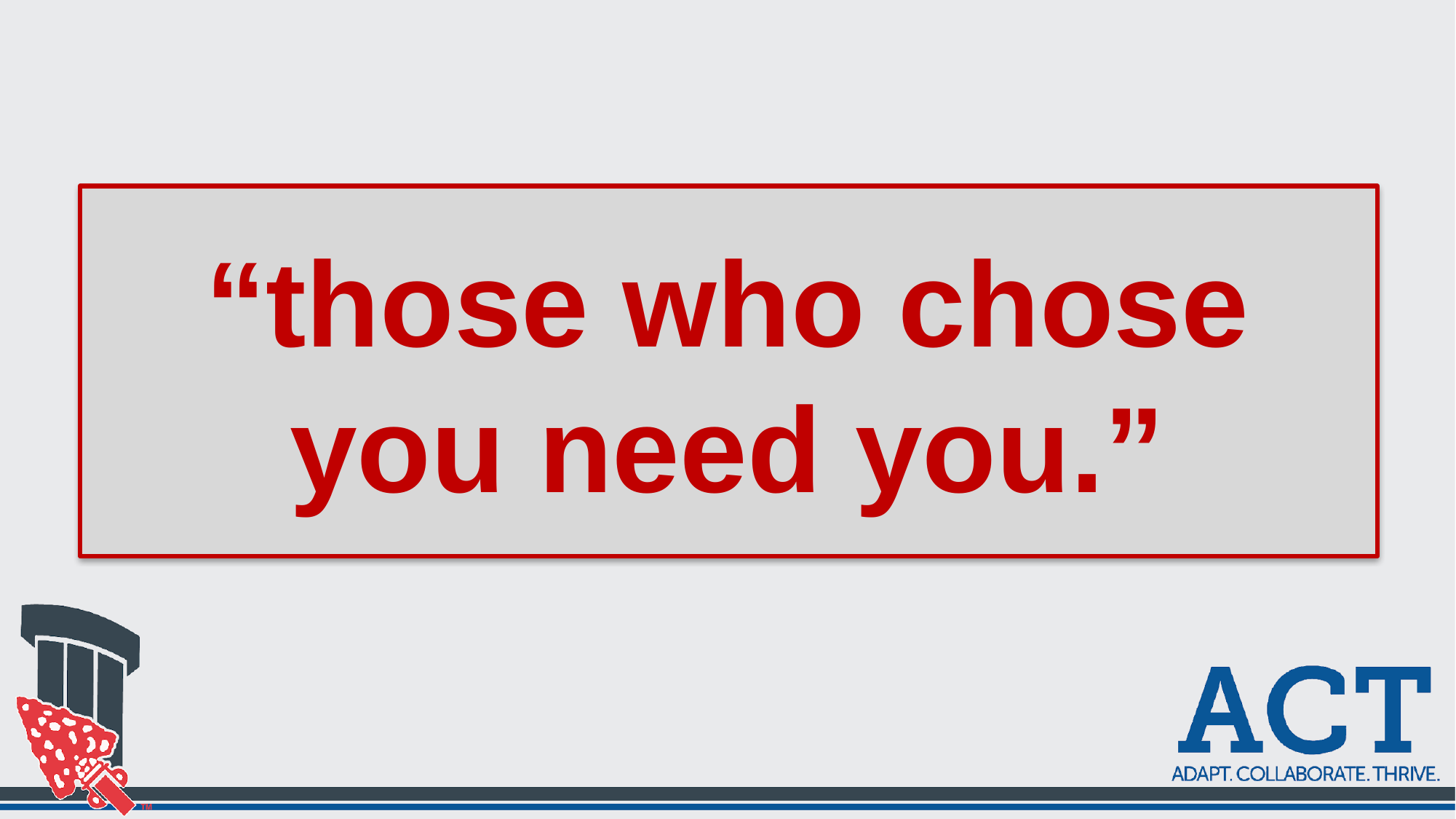

# “those who chose you need you.”